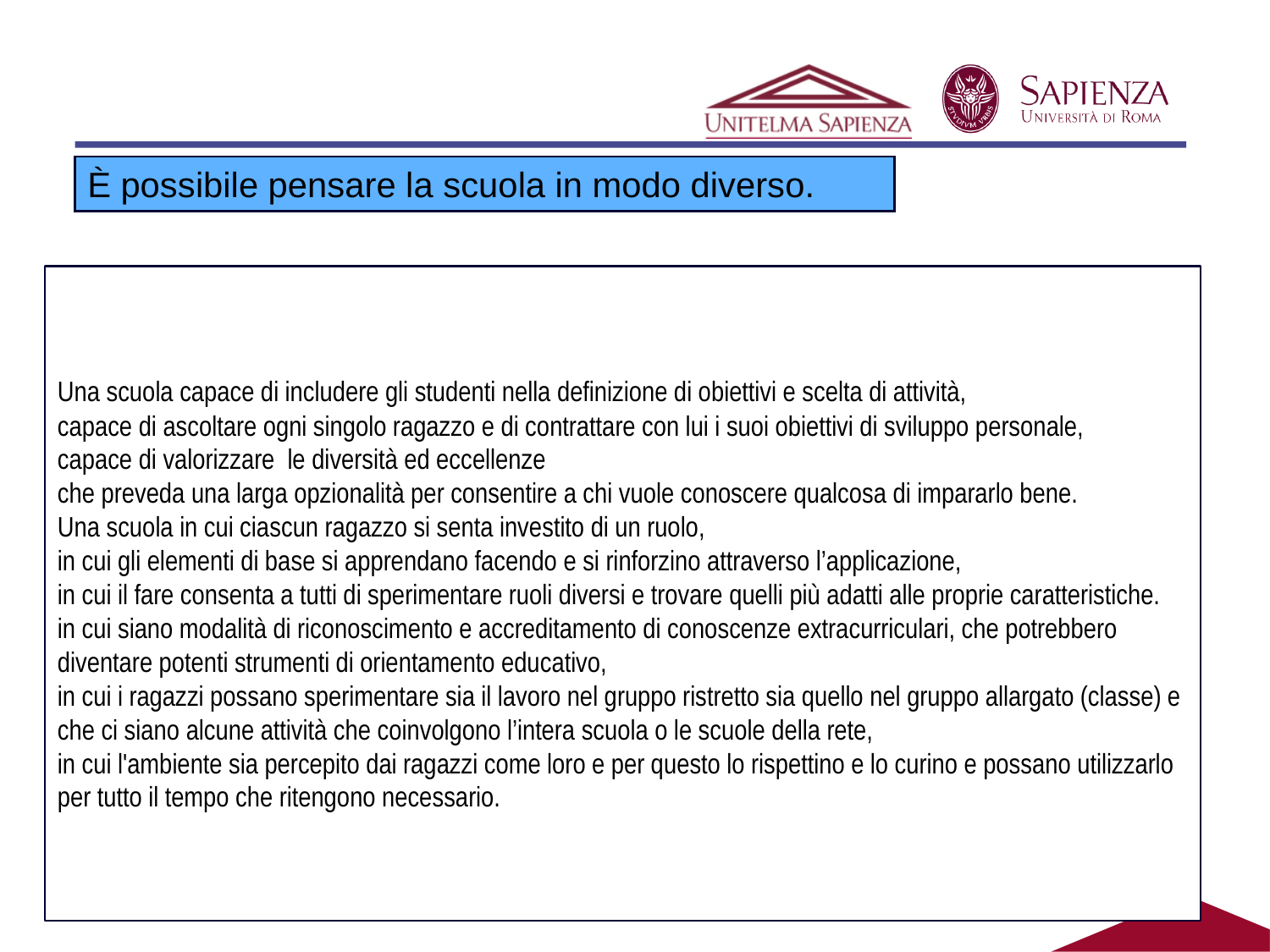

#
È possibile pensare la scuola in modo diverso.
Una scuola capace di includere gli studenti nella definizione di obiettivi e scelta di attività,
capace di ascoltare ogni singolo ragazzo e di contrattare con lui i suoi obiettivi di sviluppo personale,
capace di valorizzare  le diversità ed eccellenze
che preveda una larga opzionalità per consentire a chi vuole conoscere qualcosa di impararlo bene.
Una scuola in cui ciascun ragazzo si senta investito di un ruolo,
in cui gli elementi di base si apprendano facendo e si rinforzino attraverso l’applicazione,
in cui il fare consenta a tutti di sperimentare ruoli diversi e trovare quelli più adatti alle proprie caratteristiche.
in cui siano modalità di riconoscimento e accreditamento di conoscenze extracurriculari, che potrebbero diventare potenti strumenti di orientamento educativo,
in cui i ragazzi possano sperimentare sia il lavoro nel gruppo ristretto sia quello nel gruppo allargato (classe) e che ci siano alcune attività che coinvolgono l’intera scuola o le scuole della rete,
in cui l'ambiente sia percepito dai ragazzi come loro e per questo lo rispettino e lo curino e possano utilizzarlo per tutto il tempo che ritengono necessario.